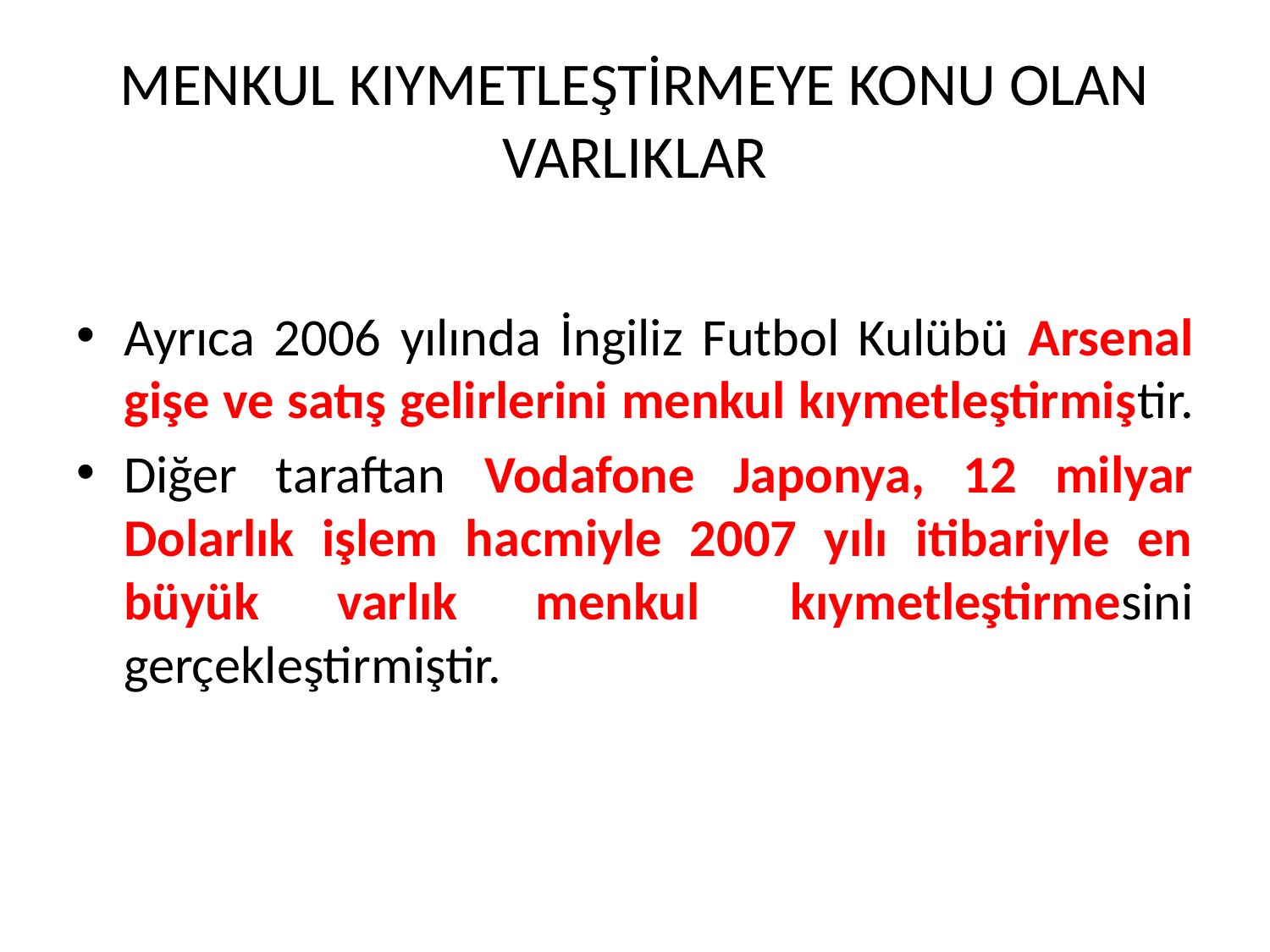

# MENKUL KIYMETLEŞTİRMEYE KONU OLAN VARLIKLAR

Ayrıca 2006 yılında İngiliz Futbol Kulübü Arsenal gişe ve satış gelirlerini menkul kıymetleştirmiştir.
Diğer taraftan Vodafone Japonya, 12 milyar Dolarlık işlem hacmiyle 2007 yılı itibariyle en büyük varlık menkul  kıymetleştirmesini gerçekleştirmiştir.